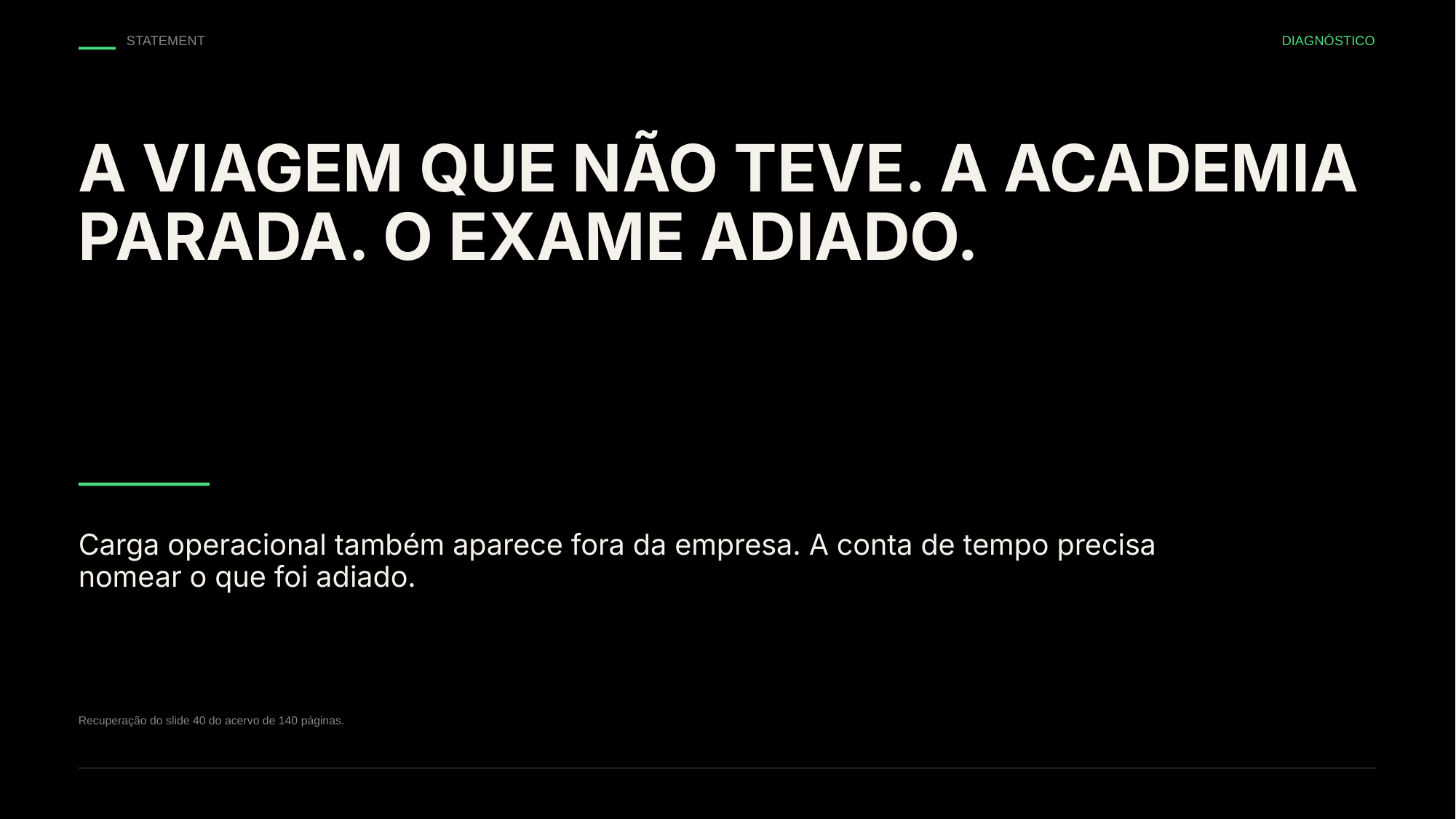

STATEMENT
DIAGNÓSTICO

A VIAGEM QUE NÃO TEVE. A ACADEMIA PARADA. O EXAME ADIADO.

Carga operacional também aparece fora da empresa. A conta de tempo precisa nomear o que foi adiado.
Recuperação do slide 40 do acervo de 140 páginas.